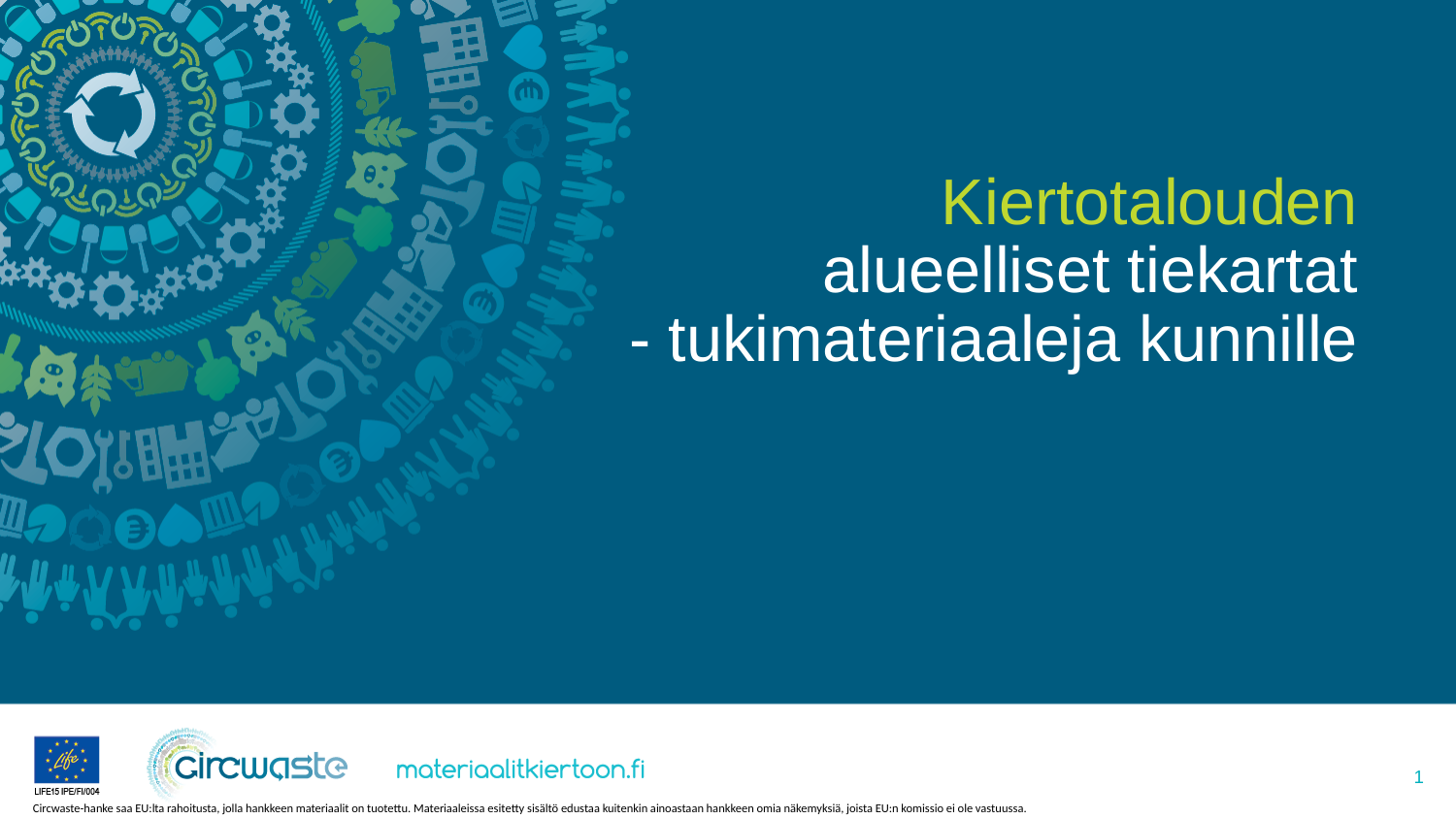

# Kiertotalouden alueelliset tiekartat - tukimateriaaleja kunnille
1